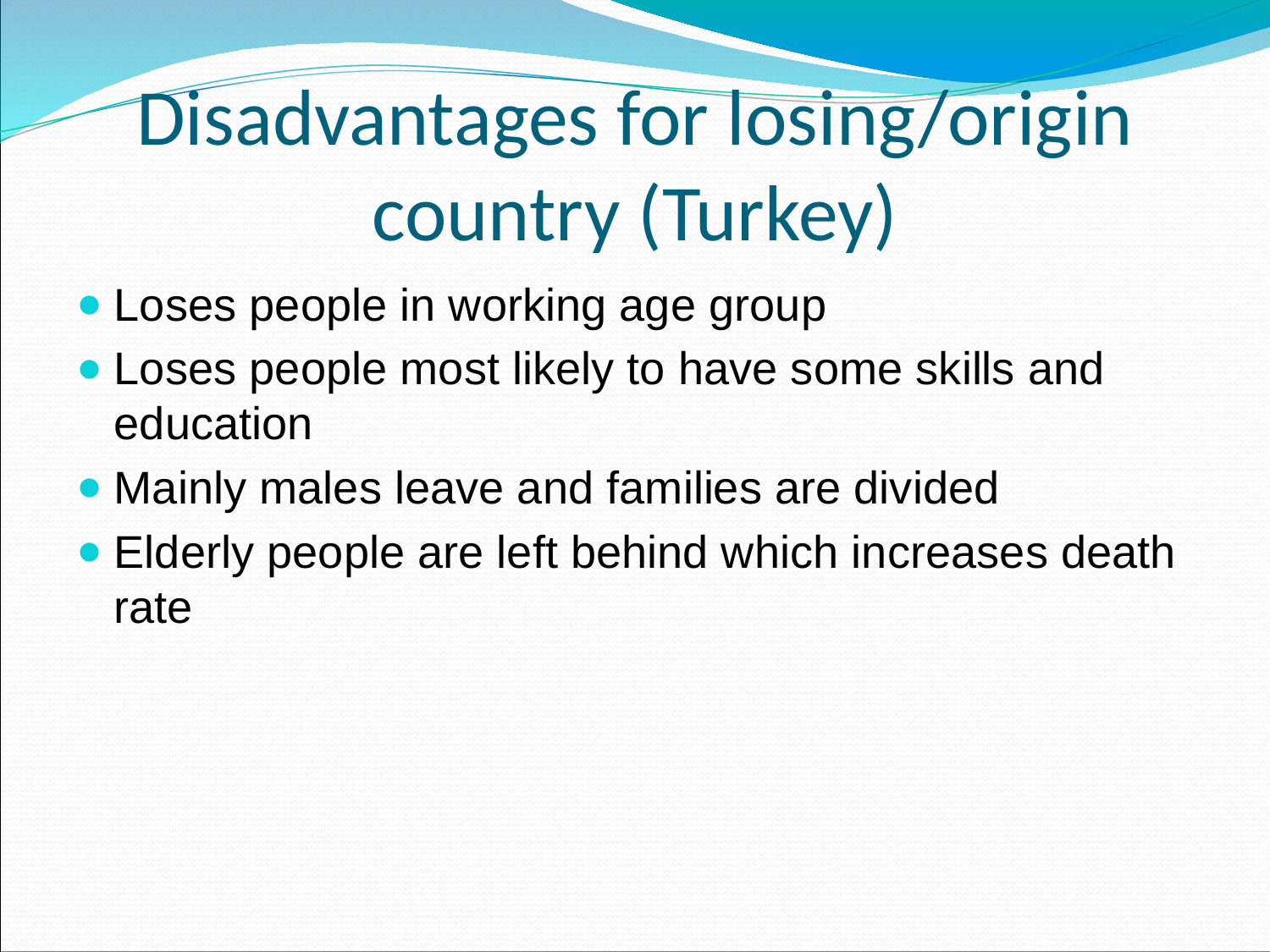

Disadvantages for losing/origin country (Turkey)
Loses people in working age group
Loses people most likely to have some skills and education
Mainly males leave and families are divided
Elderly people are left behind which increases death rate